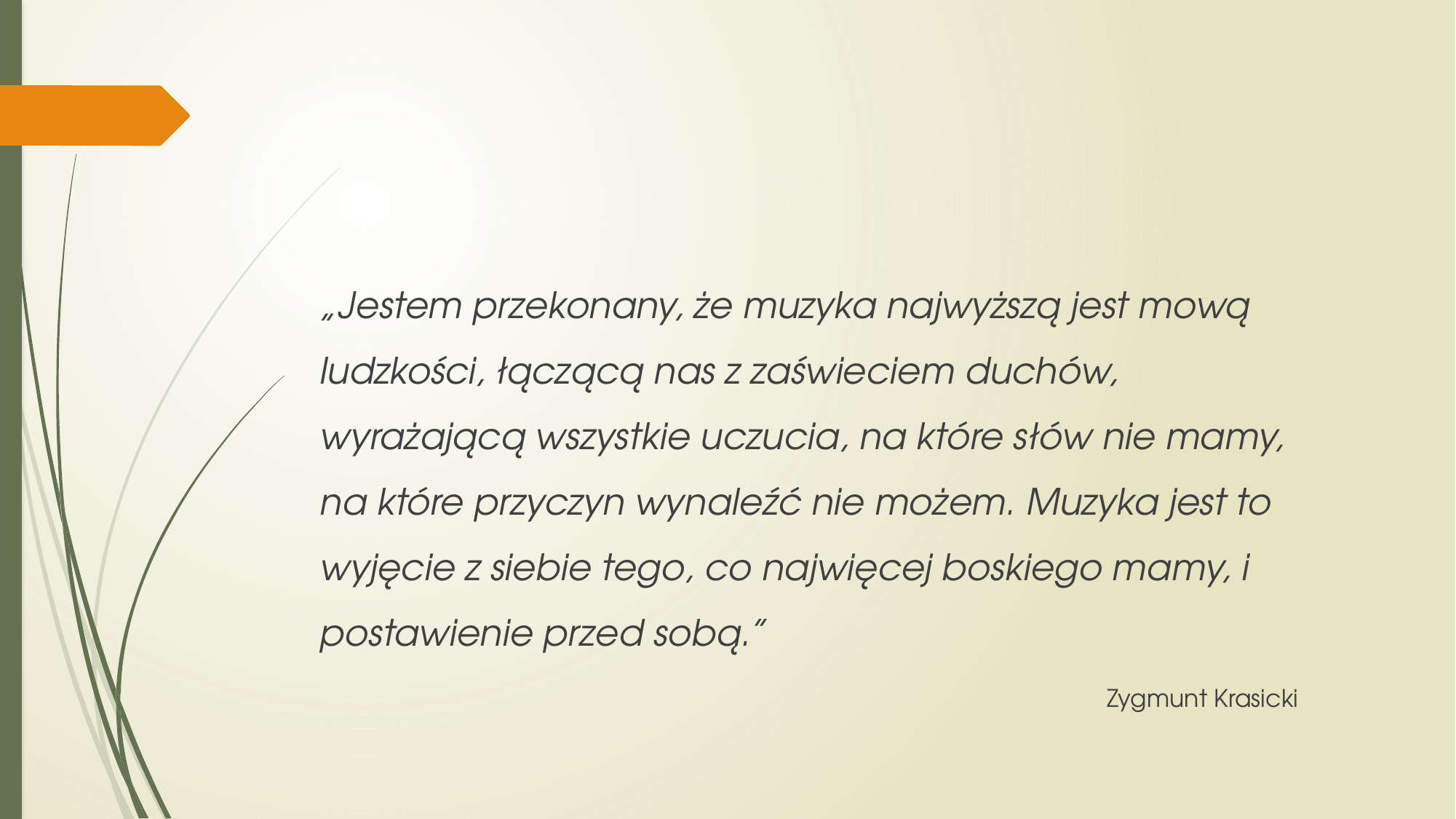

#
„Jestem przekonany, że muzyka najwyższą jest mową ludzkości, łączącą nas z zaświeciem duchów, wyrażającą wszystkie uczucia, na które słów nie mamy, na które przyczyn wynaleźć nie możem. Muzyka jest to wyjęcie z siebie tego, co najwięcej boskiego mamy, i postawienie przed sobą.”
Zygmunt Krasicki